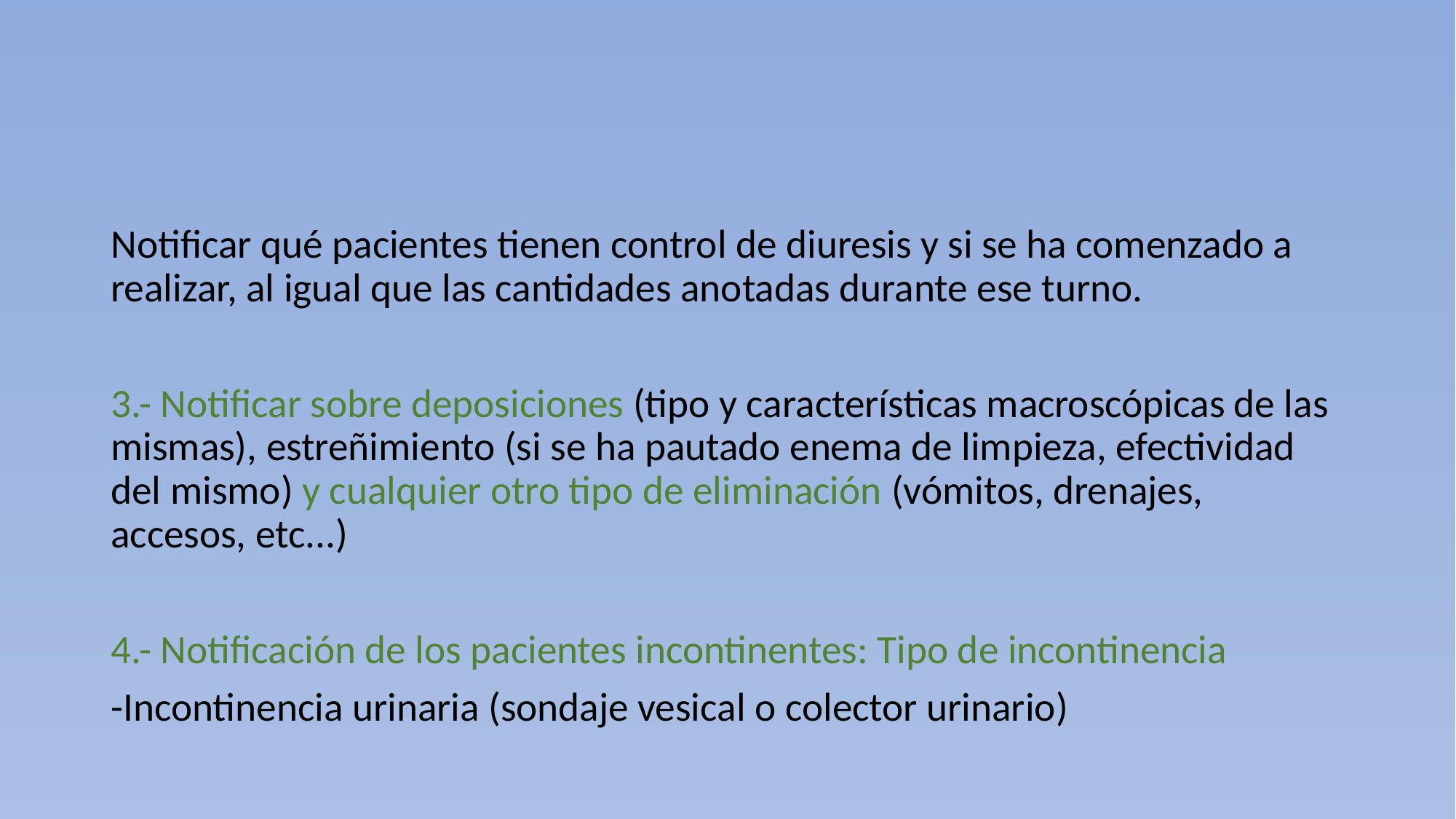

#
Notificar qué pacientes tienen control de diuresis y si se ha comenzado a realizar, al igual que las cantidades anotadas durante ese turno.

3.- Notificar sobre deposiciones (tipo y características macroscópicas de las mismas), estreñimiento (si se ha pautado enema de limpieza, efectividad del mismo) y cualquier otro tipo de eliminación (vómitos, drenajes, accesos, etc...)

4.- Notificación de los pacientes incontinentes: Tipo de incontinencia
-Incontinencia urinaria (sondaje vesical o colector urinario)